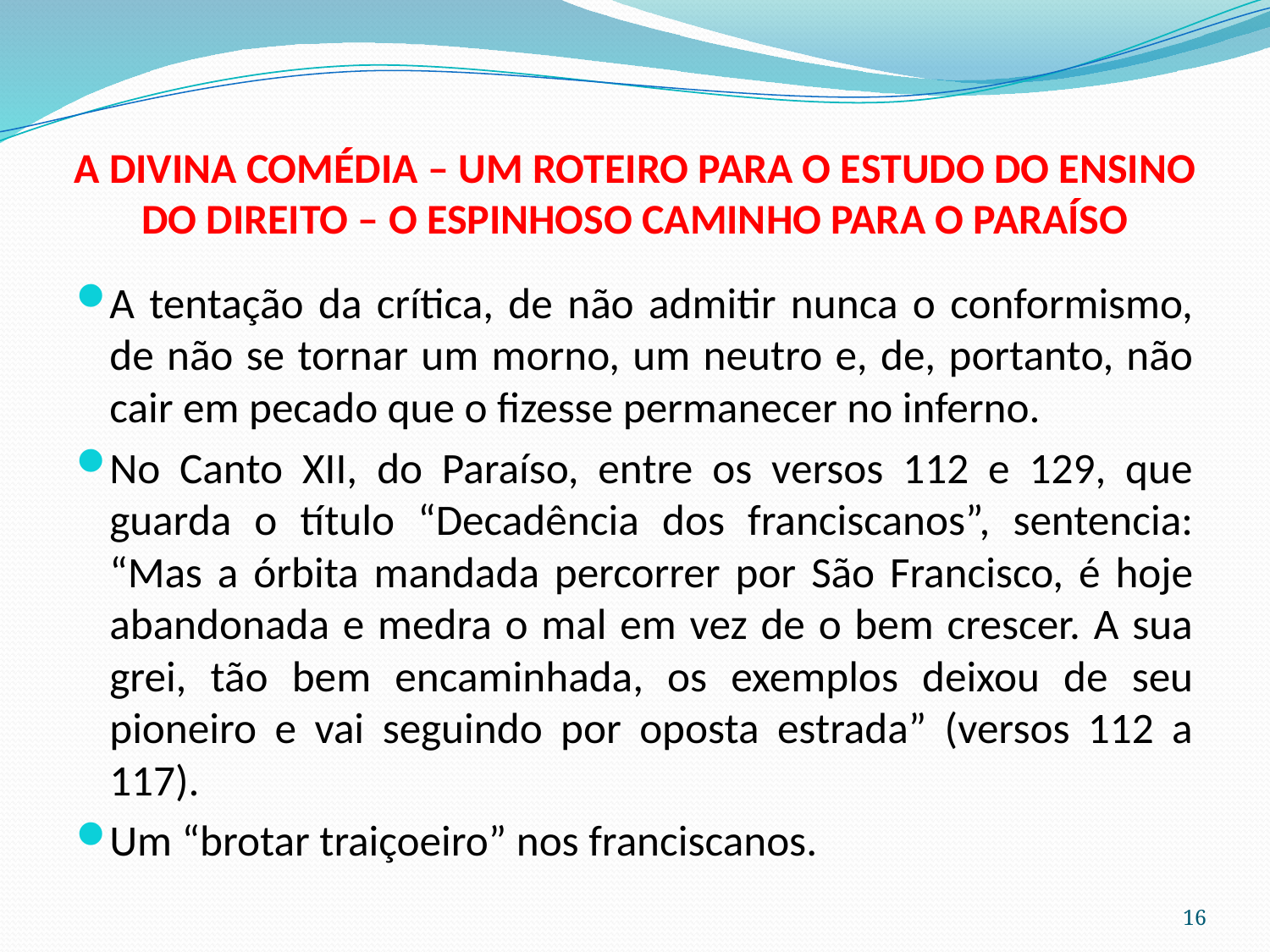

# A DIVINA COMÉDIA – UM ROTEIRO PARA O ESTUDO DO ENSINO DO DIREITO – O ESPINHOSO CAMINHO PARA O PARAÍSO
A tentação da crítica, de não admitir nunca o conformismo, de não se tornar um morno, um neutro e, de, portanto, não cair em pecado que o fizesse permanecer no inferno.
No Canto XII, do Paraíso, entre os versos 112 e 129, que guarda o título “Decadência dos franciscanos”, sentencia: “Mas a órbita mandada percorrer por São Francisco, é hoje abandonada e medra o mal em vez de o bem crescer. A sua grei, tão bem encaminhada, os exemplos deixou de seu pioneiro e vai seguindo por oposta estrada” (versos 112 a 117).
Um “brotar traiçoeiro” nos franciscanos.

16